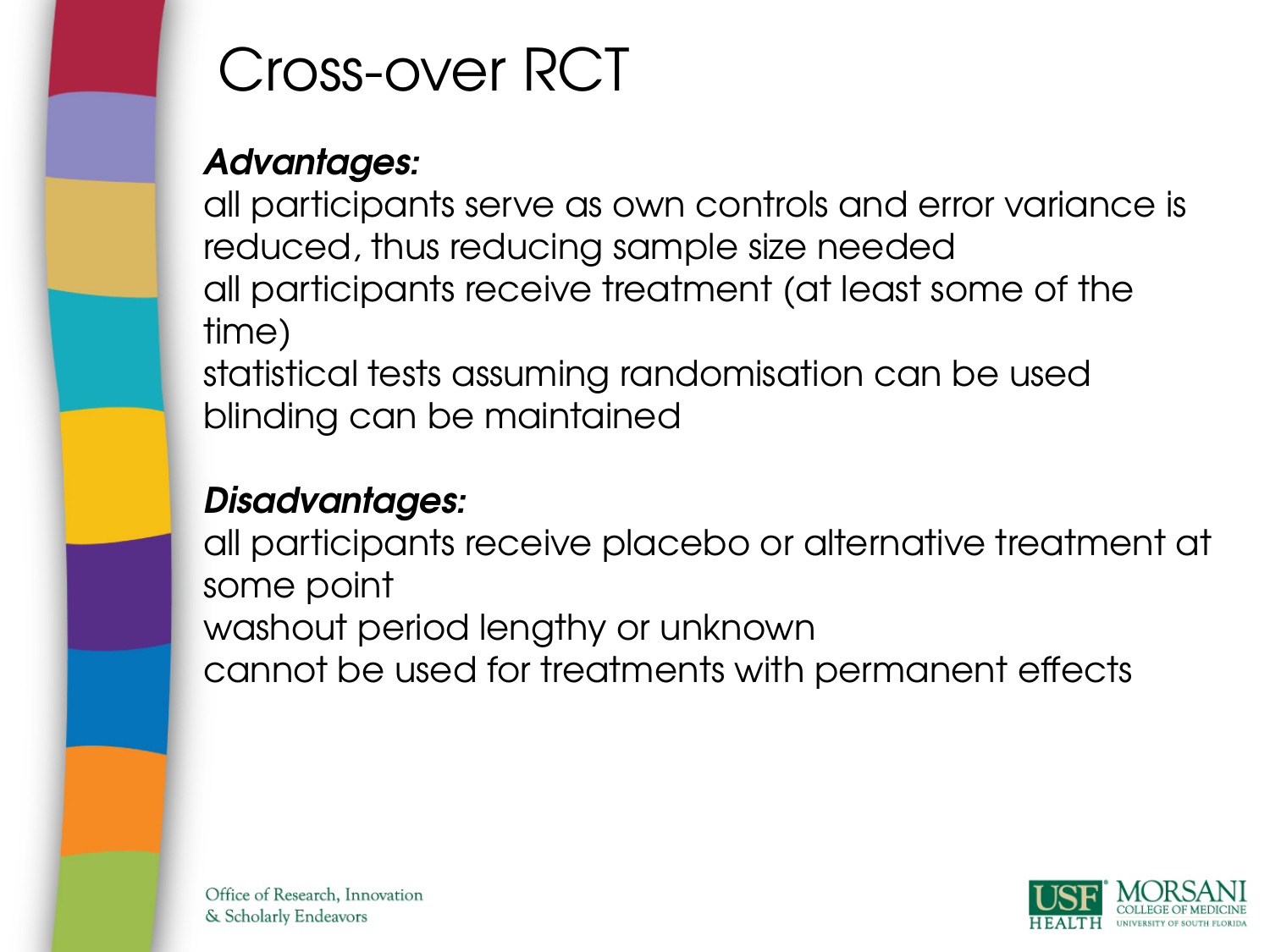

Cross-over RCT
Advantages:
all participants serve as own controls and error variance is reduced, thus reducing sample size needed
all participants receive treatment (at least some of the time)
statistical tests assuming randomisation can be used
blinding can be maintained

Disadvantages:
all participants receive placebo or alternative treatment at some point
washout period lengthy or unknown
cannot be used for treatments with permanent effects